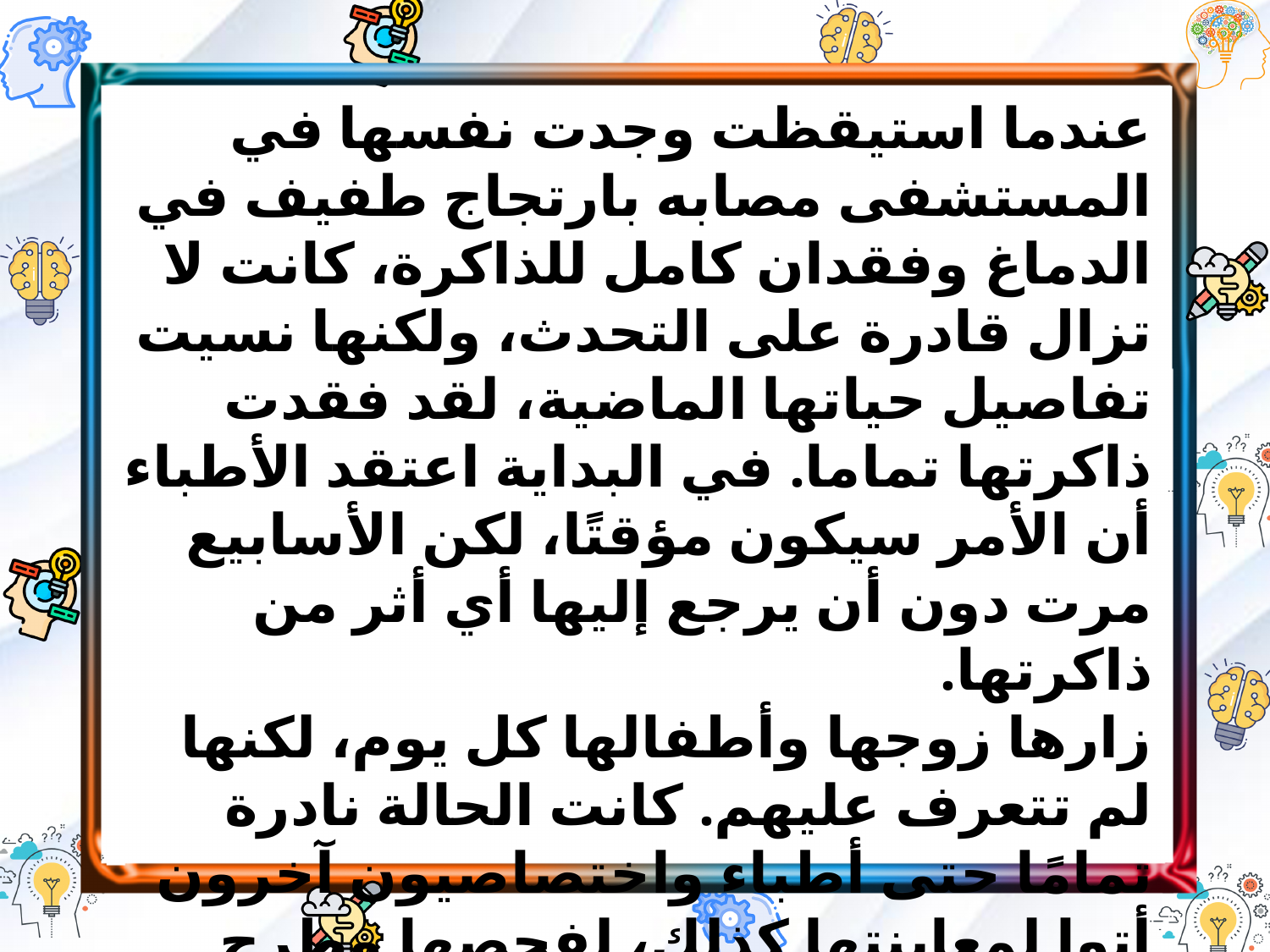

عندما استيقظت وجدت نفسها في المستشفى مصابه بارتجاج طفيف في الدماغ وفقدان كامل للذاكرة، كانت لا تزال قادرة على التحدث، ولكنها نسيت تفاصيل حياتها الماضية، لقد فقدت ذاكرتها تماما. في البداية اعتقد الأطباء أن الأمر سيكون مؤقتًا، لكن الأسابيع مرت دون أن يرجع إليها أي أثر من ذاكرتها.
زارها زوجها وأطفالها كل يوم، لكنها لم تتعرف عليهم. كانت الحالة نادرة تمامًا حتى أطباء واختصاصيون آخرون أتوا لمعاينتها كذلك، لفحصها وطرح الأسئلة عليها بشأن حالتها، عادت إلى منزلها في نهاية الأمر وذاكرتها خالية تمامًا، ولكنها عقدت العزم على فهم ما حدث لها،